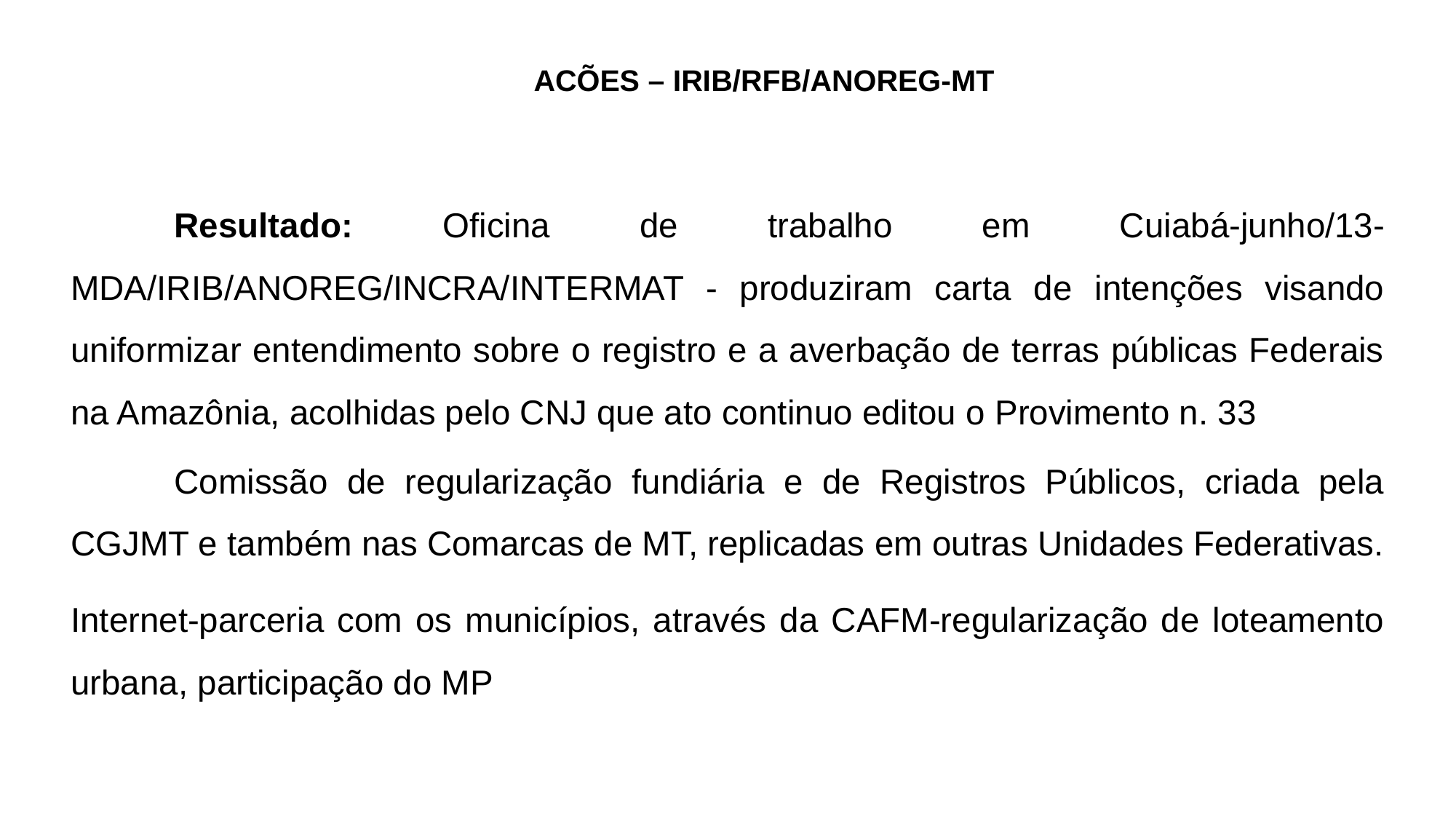

# ACÕES – IRIB/RFB/ANOREG-MT
	Resultado: Oficina de trabalho em Cuiabá-junho/13- MDA/IRIB/ANOREG/INCRA/INTERMAT - produziram carta de intenções visando uniformizar entendimento sobre o registro e a averbação de terras públicas Federais na Amazônia, acolhidas pelo CNJ que ato continuo editou o Provimento n. 33
	Comissão de regularização fundiária e de Registros Públicos, criada pela CGJMT e também nas Comarcas de MT, replicadas em outras Unidades Federativas.
Internet-parceria com os municípios, através da CAFM-regularização de loteamento urbana, participação do MP